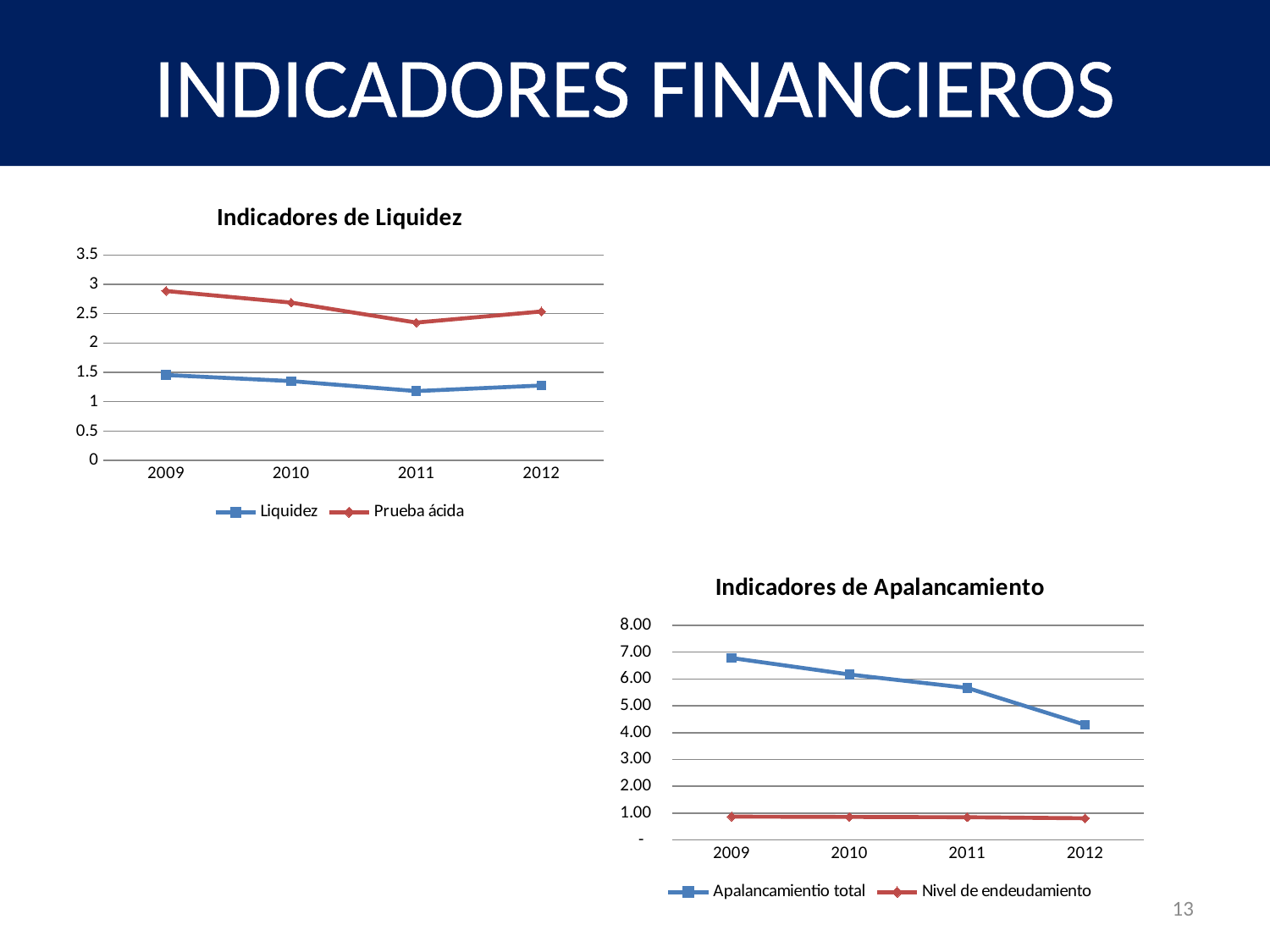

# INDICADORES FINANCIEROS

### Chart: Indicadores de Liquidez

| Category | Liquidez | Prueba ácida |
|---|---|---|
| 2009 | 1.4549051172232104 | 1.4315758464086088 |
| 2010 | 1.3508867017890178 | 1.3383222014181315 |
| 2011 | 1.1805230502588588 | 1.16839781622464 |
| 2012 | 1.275869325419672 | 1.2616685016714808 |

### Chart: Indicadores de Apalancamiento

| Category | Apalancamientio total | Nivel de endeudamiento |
|---|---|---|
| 2009 | 6.780650677046795 | 0.8714760446770814 |
| 2010 | 6.165748308664291 | 0.8604472335721207 |
| 2011 | 5.666518636868044 | 0.8499966692555738 |
| 2012 | 4.292267561846931 | 0.8110450775726696 |
13